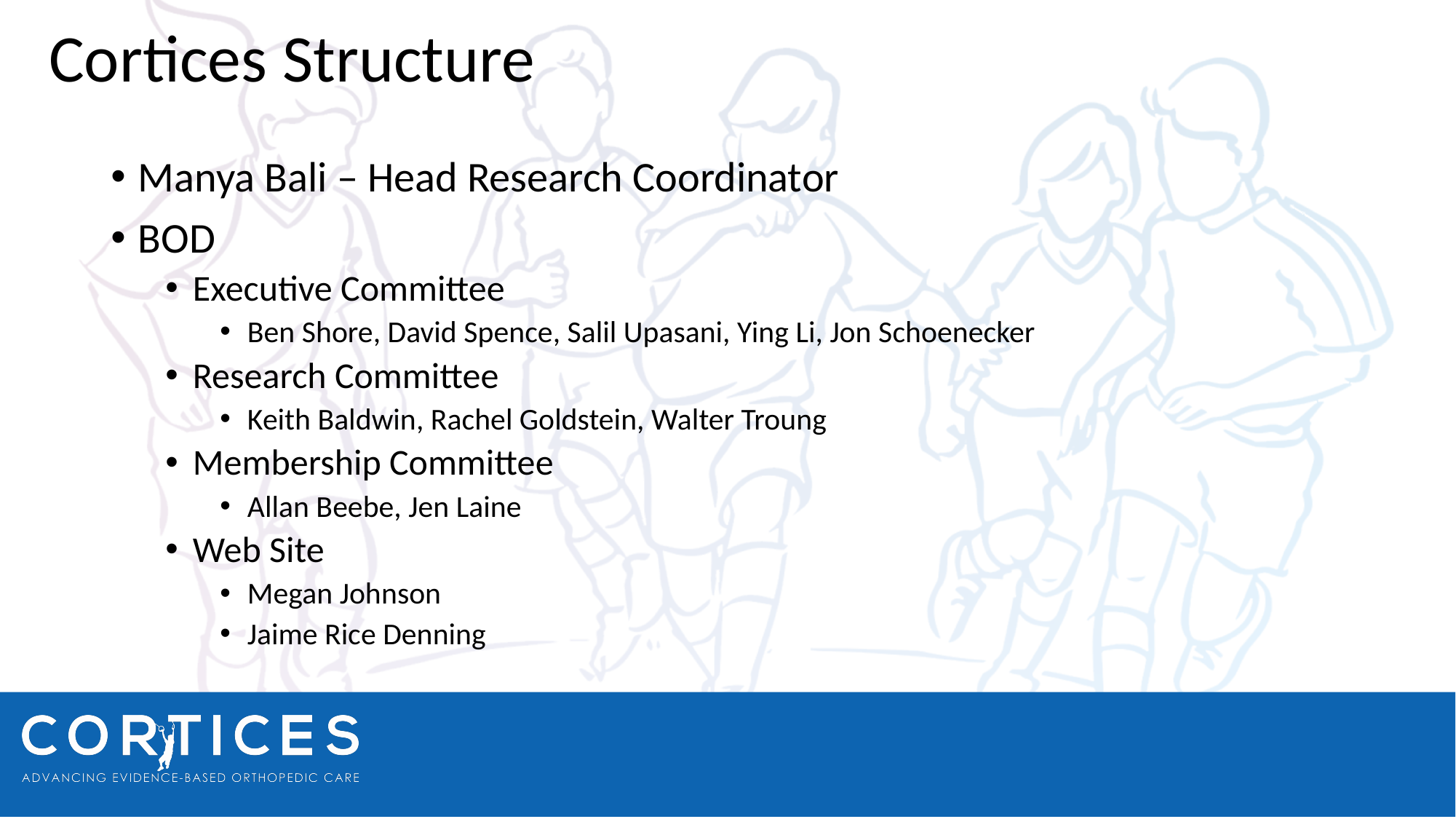

# Cortices Structure
Manya Bali – Head Research Coordinator
BOD
Executive Committee
Ben Shore, David Spence, Salil Upasani, Ying Li, Jon Schoenecker
Research Committee
Keith Baldwin, Rachel Goldstein, Walter Troung
Membership Committee
Allan Beebe, Jen Laine
Web Site
Megan Johnson
Jaime Rice Denning